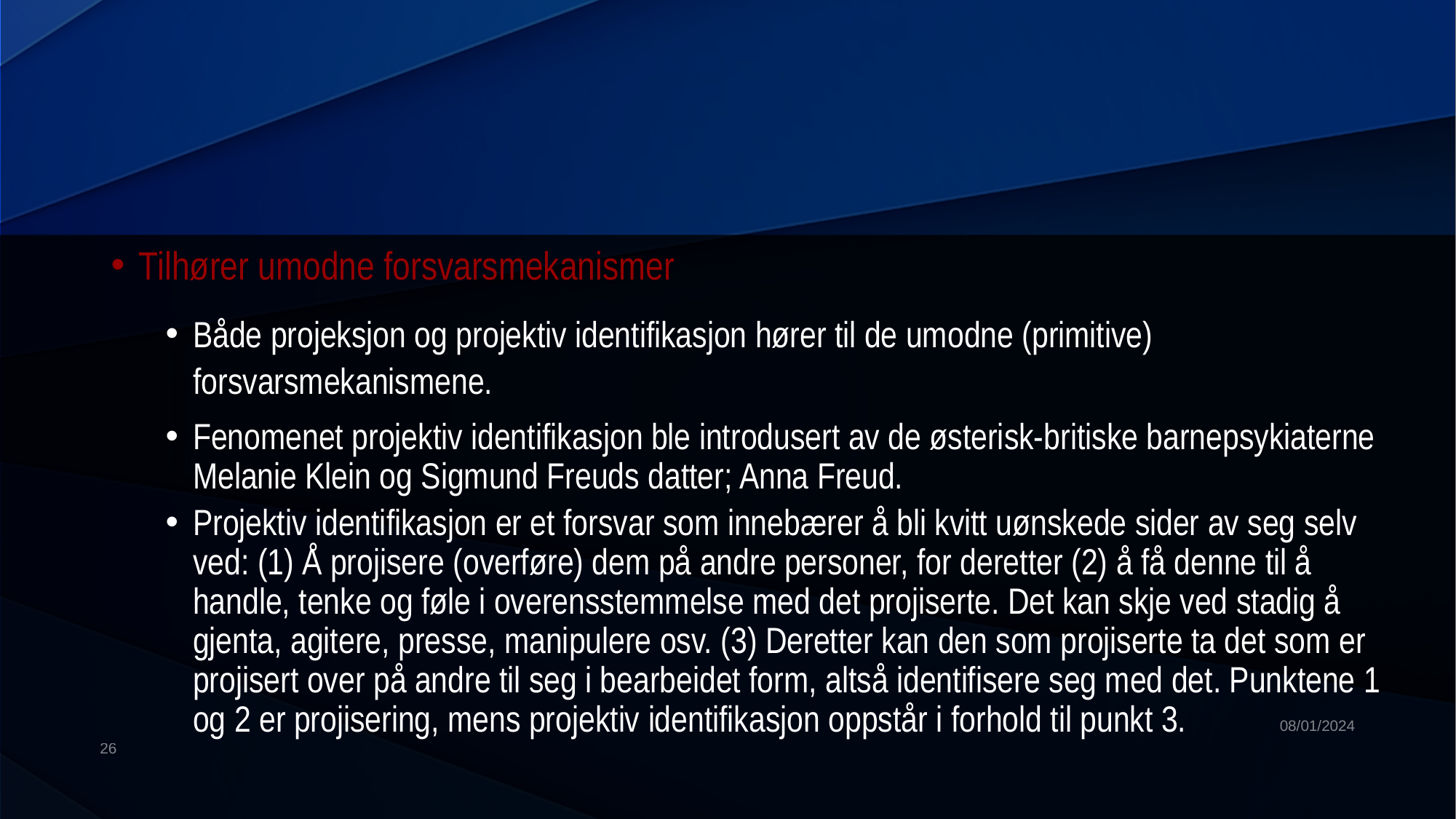

#
Tilhører umodne forsvarsmekanismer
Både projeksjon og projektiv identifikasjon hører til de umodne (primitive) forsvarsmekanismene.
Fenomenet projektiv identifikasjon ble introdusert av de østerisk-britiske barnepsykiaterne Melanie Klein og Sigmund Freuds datter; Anna Freud.
Projektiv identifikasjon er et forsvar som innebærer å bli kvitt uønskede sider av seg selv ved: (1) Å projisere (overføre) dem på andre personer, for deretter (2) å få denne til å handle, tenke og føle i overensstemmelse med det projiserte. Det kan skje ved stadig å gjenta, agitere, presse, manipulere osv. (3) Deretter kan den som projiserte ta det som er projisert over på andre til seg i bearbeidet form, altså identifisere seg med det. Punktene 1 og 2 er projisering, mens projektiv identifikasjon oppstår i forhold til punkt 3.
08/01/2024
26